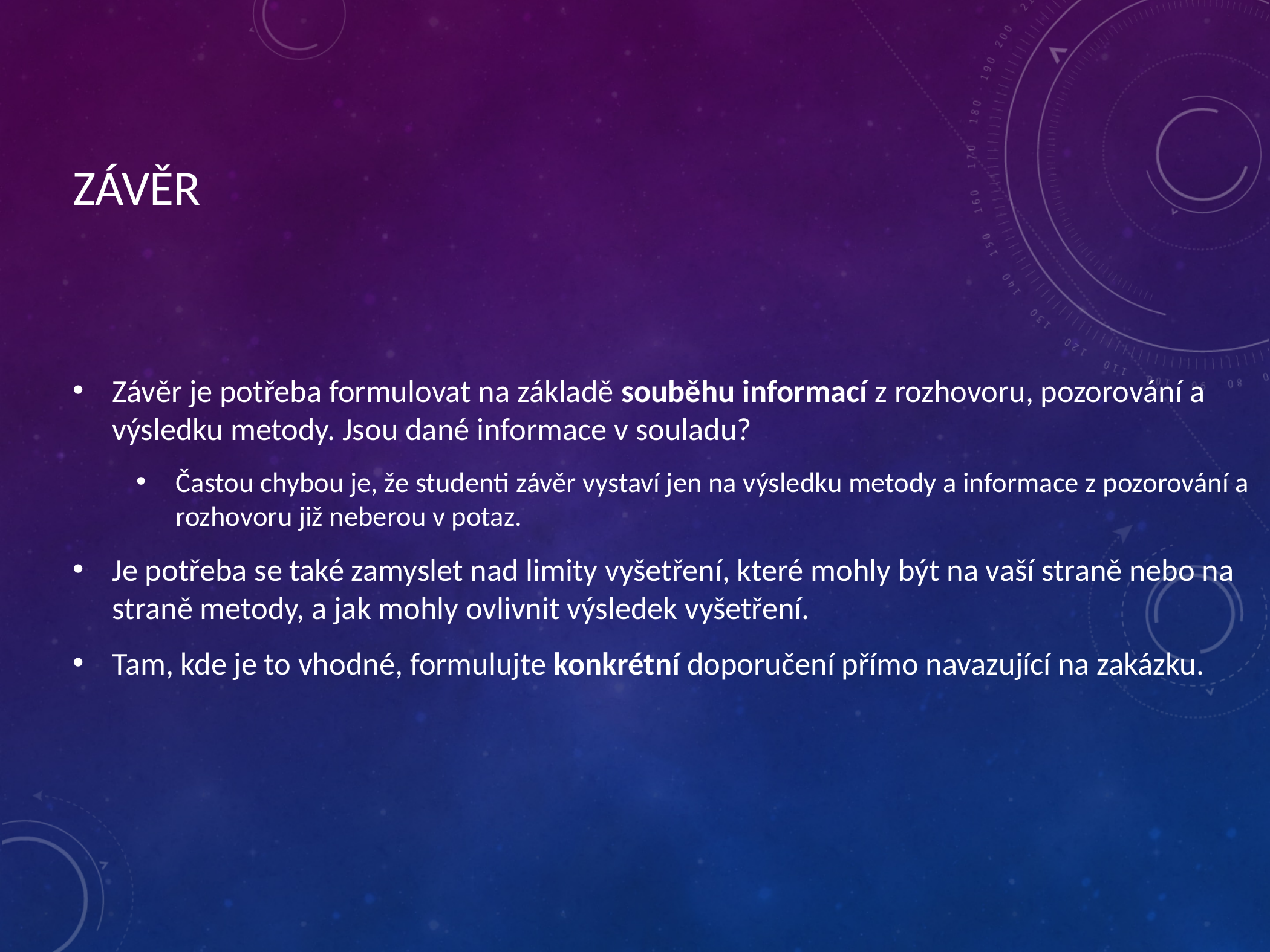

# Závěr
Závěr je potřeba formulovat na základě souběhu informací z rozhovoru, pozorování a výsledku metody. Jsou dané informace v souladu?
Častou chybou je, že studenti závěr vystaví jen na výsledku metody a informace z pozorování a rozhovoru již neberou v potaz.
Je potřeba se také zamyslet nad limity vyšetření, které mohly být na vaší straně nebo na straně metody, a jak mohly ovlivnit výsledek vyšetření.
Tam, kde je to vhodné, formulujte konkrétní doporučení přímo navazující na zakázku.